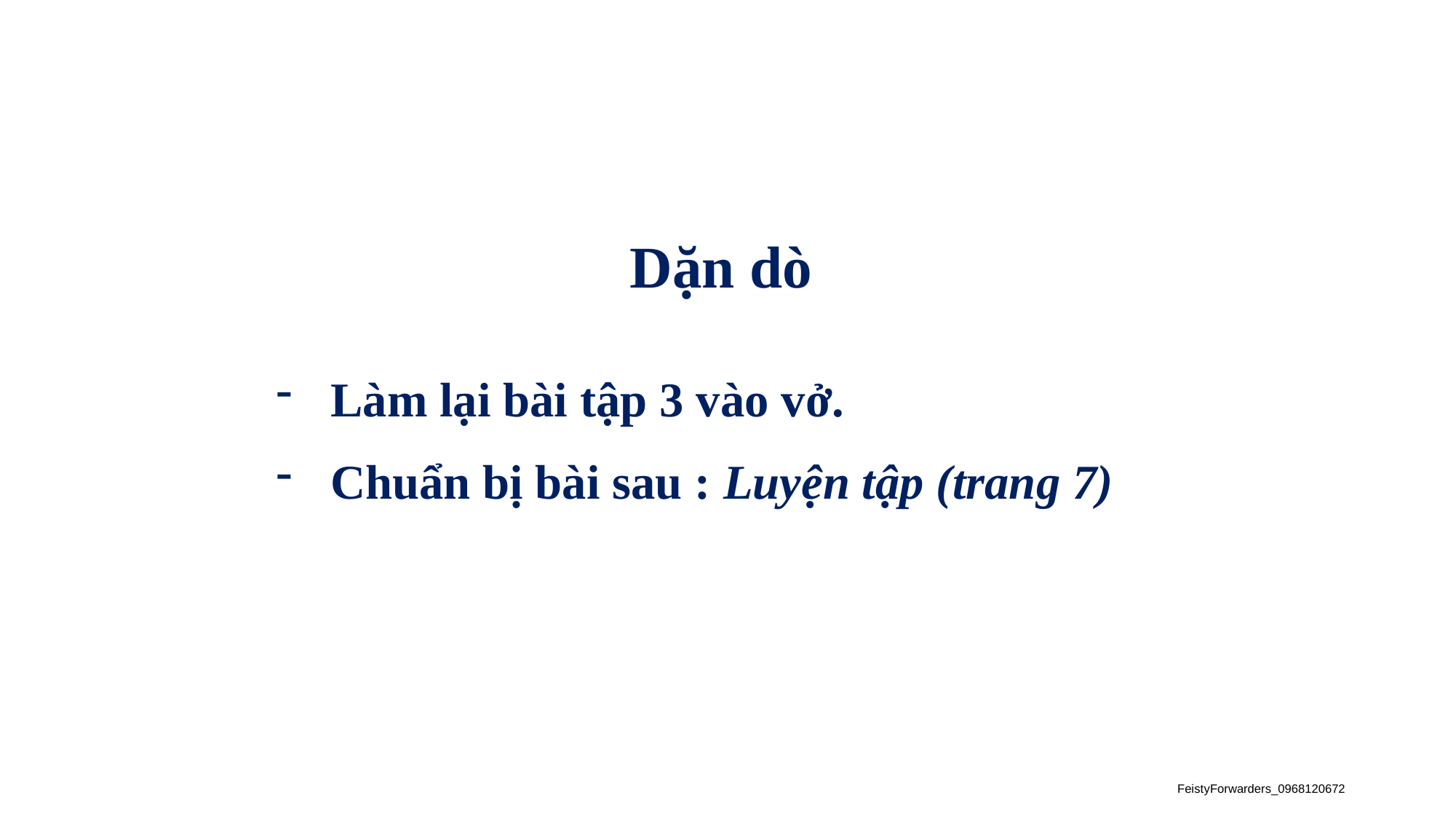

Dặn dò
Làm lại bài tập 3 vào vở.
Chuẩn bị bài sau : Luyện tập (trang 7)